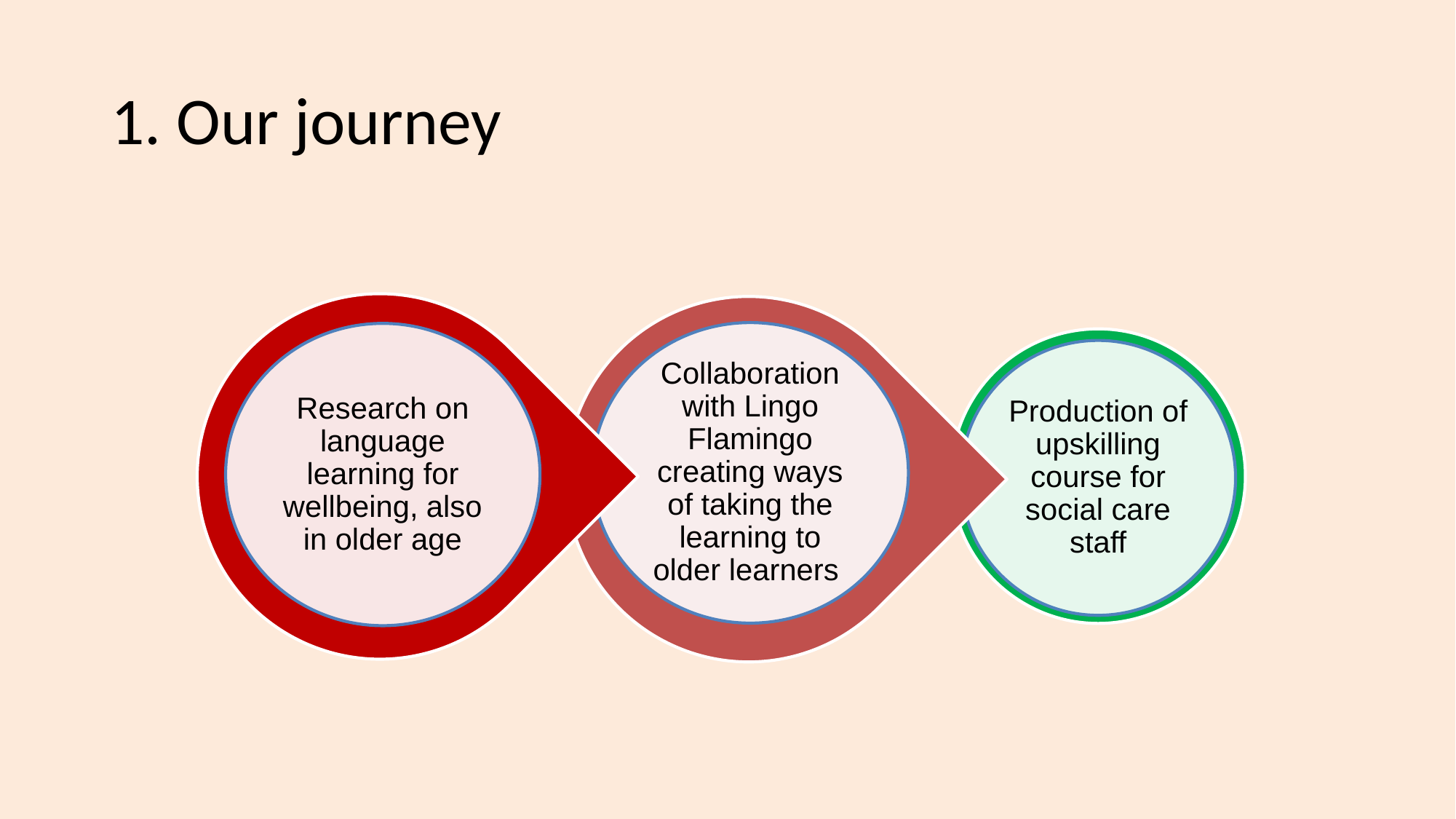

# 1. Our journey
Production of upskilling course for social care staff
Collaboration with Lingo Flamingo creating ways of taking the learning to older learners
Research on language learning for wellbeing, also in older age